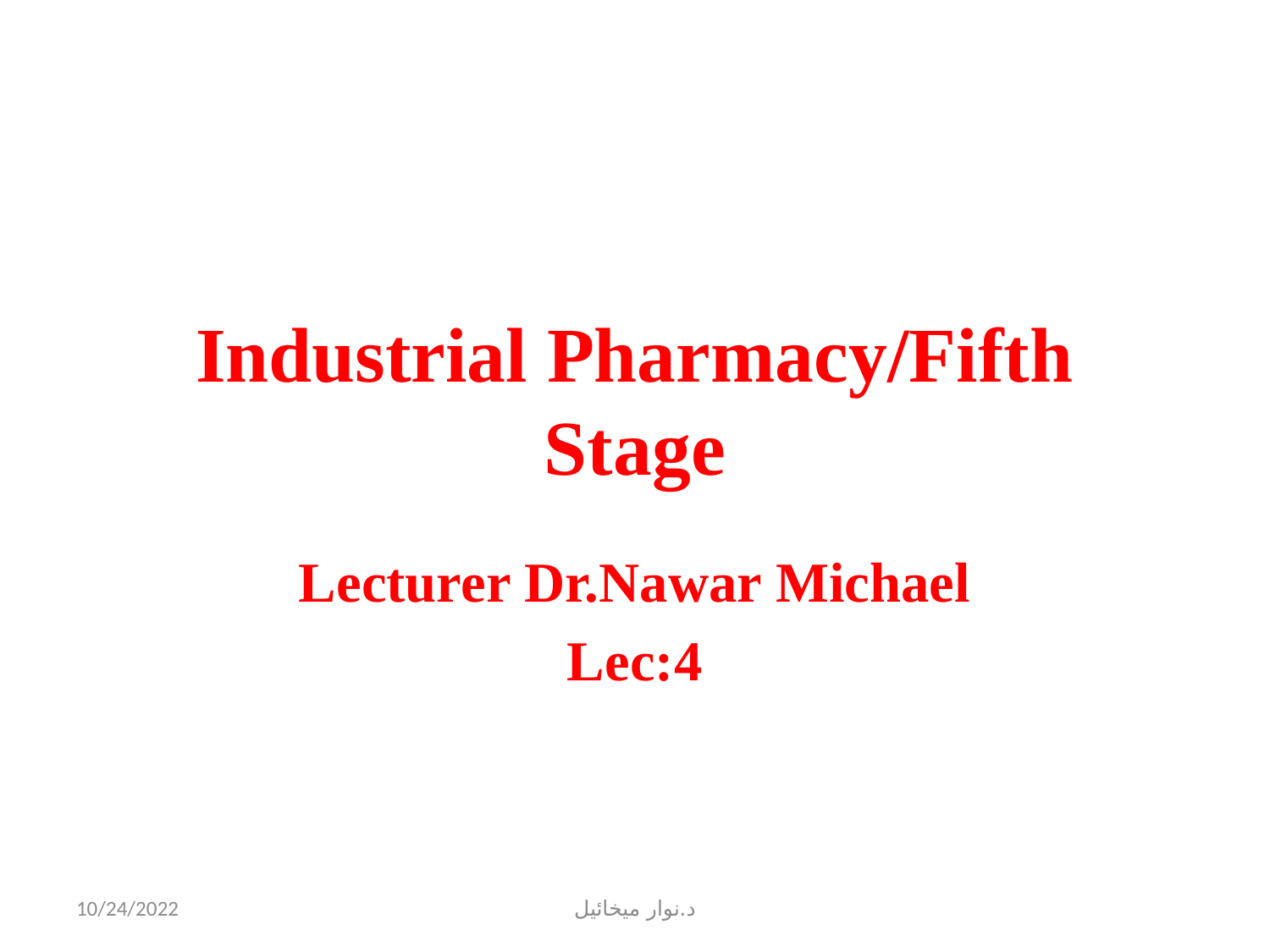

# Industrial Pharmacy/Fifth Stage
Lecturer Dr.Nawar Michael
Lec:4

10/24/2022
د.نوار ميخائيل